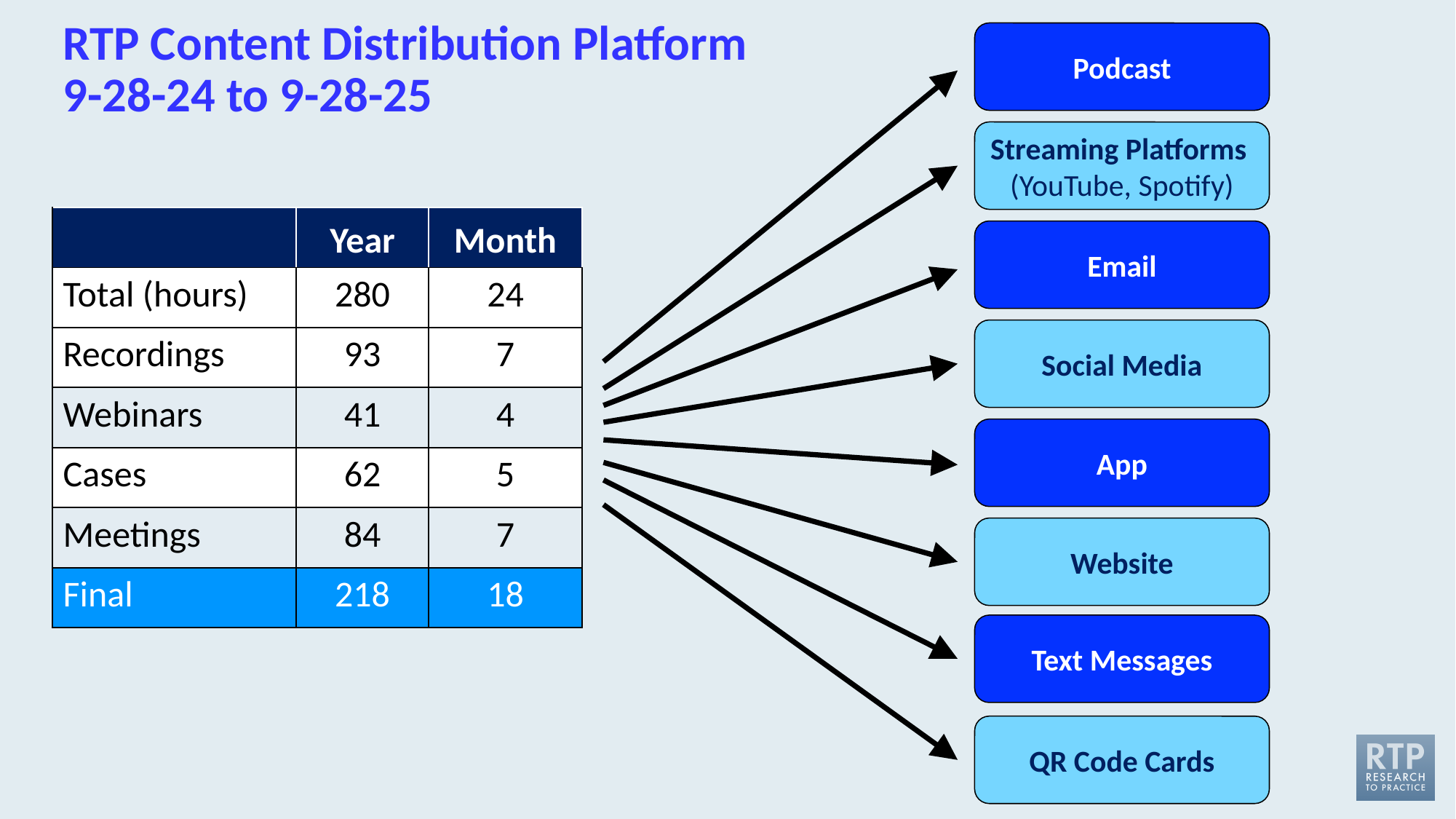

# RTP Content Distribution Platform 9-28-24 to 9-28-25

Podcast

Streaming Platforms
(YouTube, Spotify)
|  | Year | Month |
| --- | --- | --- |
| Total (hours) | 280 | 24 |
| Recordings | 93 | 7 |
| Webinars | 41 | 4 |
| Cases | 62 | 5 |
| Meetings | 84 | 7 |
| Final | 218 | 18 |

Email

Social Media

App

Website

Text Messages

QR Code Cards